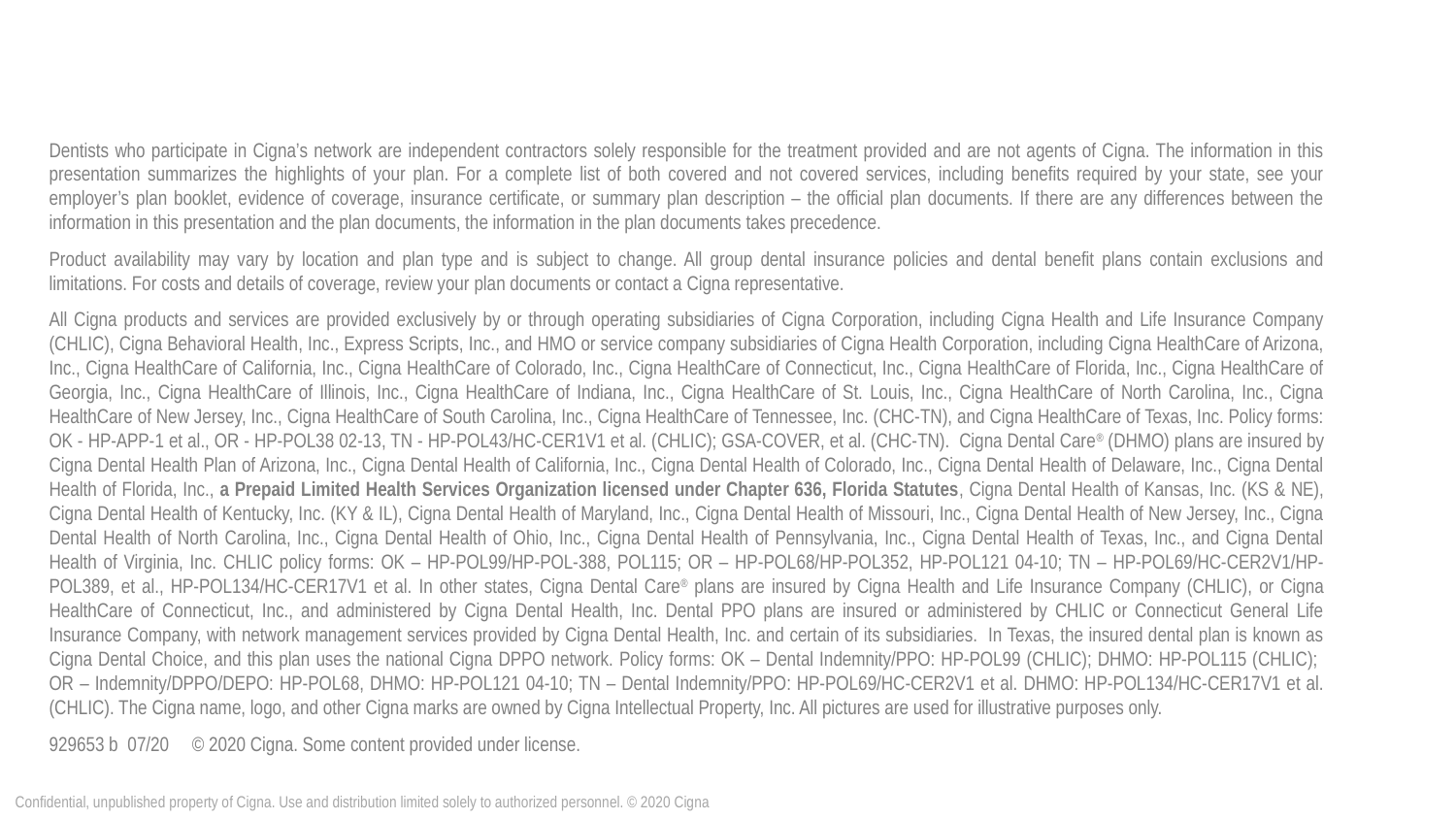

Dentists who participate in Cigna’s network are independent contractors solely responsible for the treatment provided and are not agents of Cigna. The information in this presentation summarizes the highlights of your plan. For a complete list of both covered and not covered services, including benefits required by your state, see your employer’s plan booklet, evidence of coverage, insurance certificate, or summary plan description – the official plan documents. If there are any differences between the information in this presentation and the plan documents, the information in the plan documents takes precedence.
Product availability may vary by location and plan type and is subject to change. All group dental insurance policies and dental benefit plans contain exclusions and limitations. For costs and details of coverage, review your plan documents or contact a Cigna representative.
All Cigna products and services are provided exclusively by or through operating subsidiaries of Cigna Corporation, including Cigna Health and Life Insurance Company (CHLIC), Cigna Behavioral Health, Inc., Express Scripts, Inc., and HMO or service company subsidiaries of Cigna Health Corporation, including Cigna HealthCare of Arizona, Inc., Cigna HealthCare of California, Inc., Cigna HealthCare of Colorado, Inc., Cigna HealthCare of Connecticut, Inc., Cigna HealthCare of Florida, Inc., Cigna HealthCare of Georgia, Inc., Cigna HealthCare of Illinois, Inc., Cigna HealthCare of Indiana, Inc., Cigna HealthCare of St. Louis, Inc., Cigna HealthCare of North Carolina, Inc., Cigna HealthCare of New Jersey, Inc., Cigna HealthCare of South Carolina, Inc., Cigna HealthCare of Tennessee, Inc. (CHC-TN), and Cigna HealthCare of Texas, Inc. Policy forms: OK - HP-APP-1 et al., OR - HP-POL38 02-13, TN - HP-POL43/HC-CER1V1 et al. (CHLIC); GSA-COVER, et al. (CHC-TN).  Cigna Dental Care® (DHMO) plans are insured by Cigna Dental Health Plan of Arizona, Inc., Cigna Dental Health of California, Inc., Cigna Dental Health of Colorado, Inc., Cigna Dental Health of Delaware, Inc., Cigna Dental Health of Florida, Inc., a Prepaid Limited Health Services Organization licensed under Chapter 636, Florida Statutes, Cigna Dental Health of Kansas, Inc. (KS & NE), Cigna Dental Health of Kentucky, Inc. (KY & IL), Cigna Dental Health of Maryland, Inc., Cigna Dental Health of Missouri, Inc., Cigna Dental Health of New Jersey, Inc., Cigna Dental Health of North Carolina, Inc., Cigna Dental Health of Ohio, Inc., Cigna Dental Health of Pennsylvania, Inc., Cigna Dental Health of Texas, Inc., and Cigna Dental Health of Virginia, Inc. CHLIC policy forms: OK – HP-POL99/HP-POL-388, POL115; OR – HP-POL68/HP-POL352, HP-POL121 04-10; TN – HP-POL69/HC-CER2V1/HP-POL389, et al., HP-POL134/HC-CER17V1 et al. In other states, Cigna Dental Care® plans are insured by Cigna Health and Life Insurance Company (CHLIC), or Cigna HealthCare of Connecticut, Inc., and administered by Cigna Dental Health, Inc. Dental PPO plans are insured or administered by CHLIC or Connecticut General Life Insurance Company, with network management services provided by Cigna Dental Health, Inc. and certain of its subsidiaries.  In Texas, the insured dental plan is known as Cigna Dental Choice, and this plan uses the national Cigna DPPO network. Policy forms: OK – Dental Indemnity/PPO: HP-POL99 (CHLIC); DHMO: HP-POL115 (CHLIC);
OR – Indemnity/DPPO/DEPO: HP-POL68, DHMO: HP-POL121 04-10; TN – Dental Indemnity/PPO: HP-POL69/HC-CER2V1 et al. DHMO: HP-POL134/HC-CER17V1 et al. (CHLIC). The Cigna name, logo, and other Cigna marks are owned by Cigna Intellectual Property, Inc. All pictures are used for illustrative purposes only.
929653 b  07/20     © 2020 Cigna. Some content provided under license.